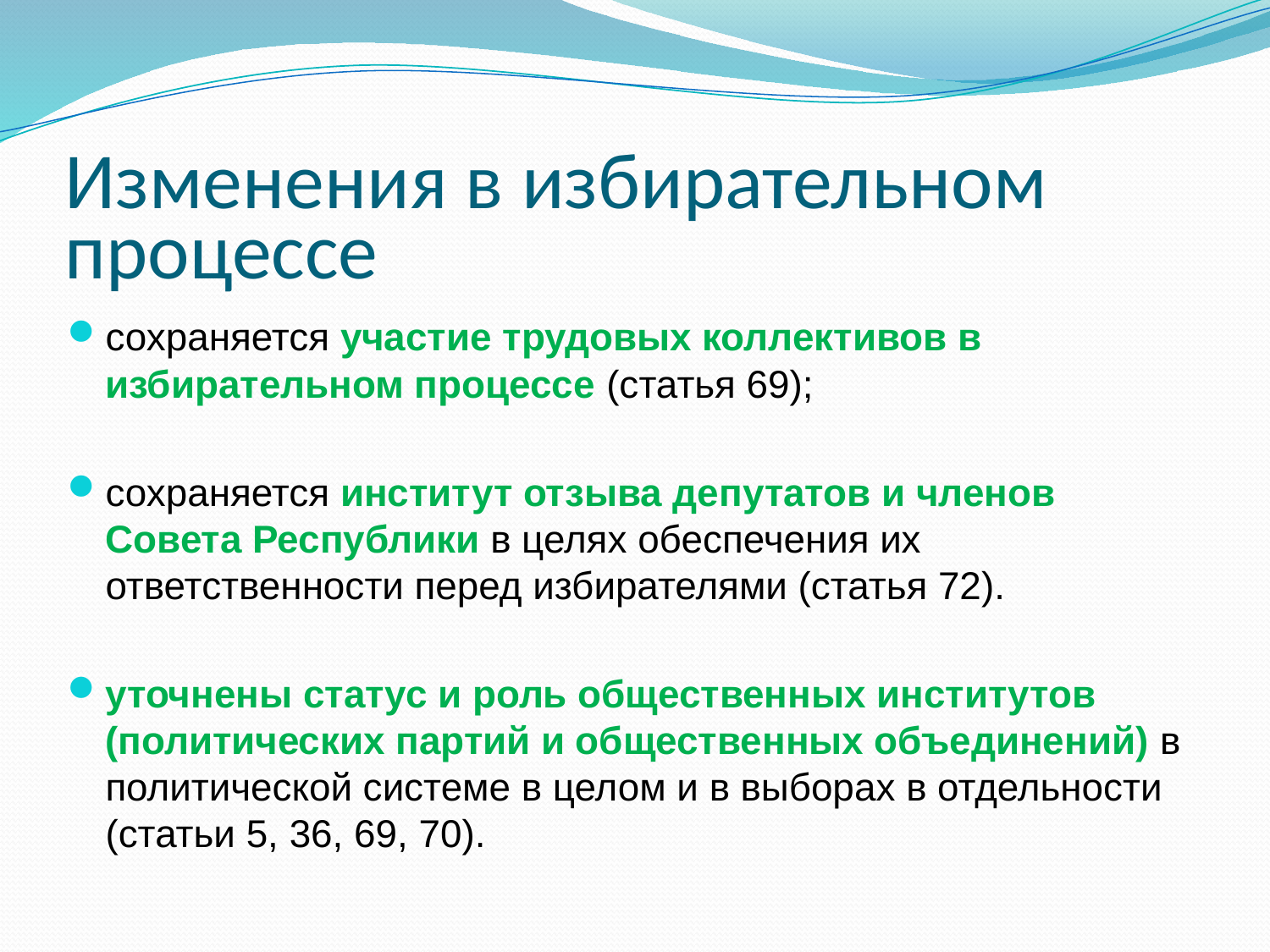

# Изменения в избирательном процессе
сохраняется участие трудовых коллективов в избирательном процессе (статья 69);

сохраняется институт отзыва депутатов и членов Совета Республики в целях обеспечения их ответственности перед избирателями (статья 72).

уточнены статус и роль общественных институтов (политических партий и общественных объединений) в политической системе в целом и в выборах в отдельности (статьи 5, 36, 69, 70).